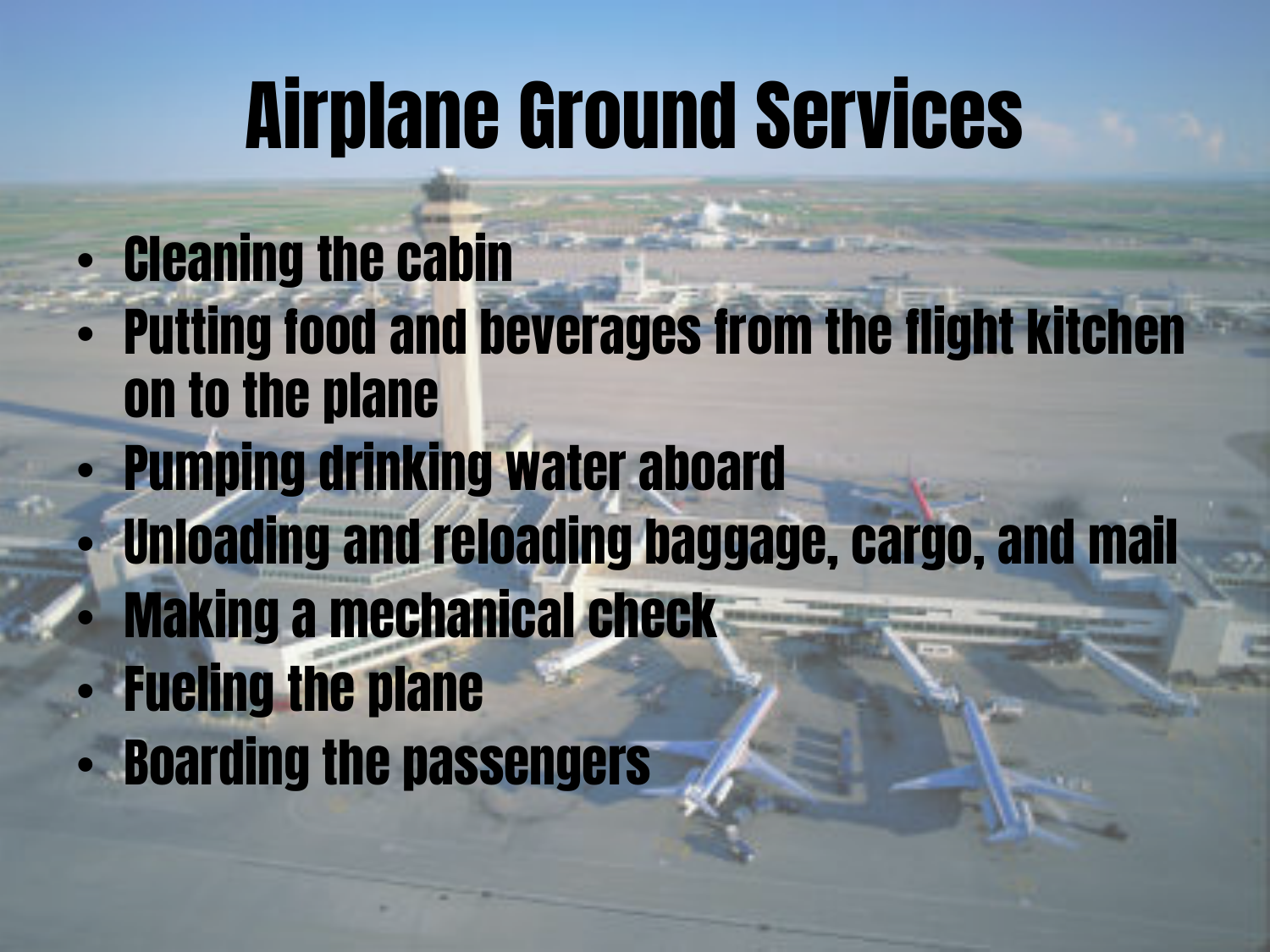

# Airplane Ground Services
Cleaning the cabin
Putting food and beverages from the flight kitchen on to the plane
Pumping drinking water aboard
Unloading and reloading baggage, cargo, and mail
Making a mechanical check
Fueling the plane
Boarding the passengers